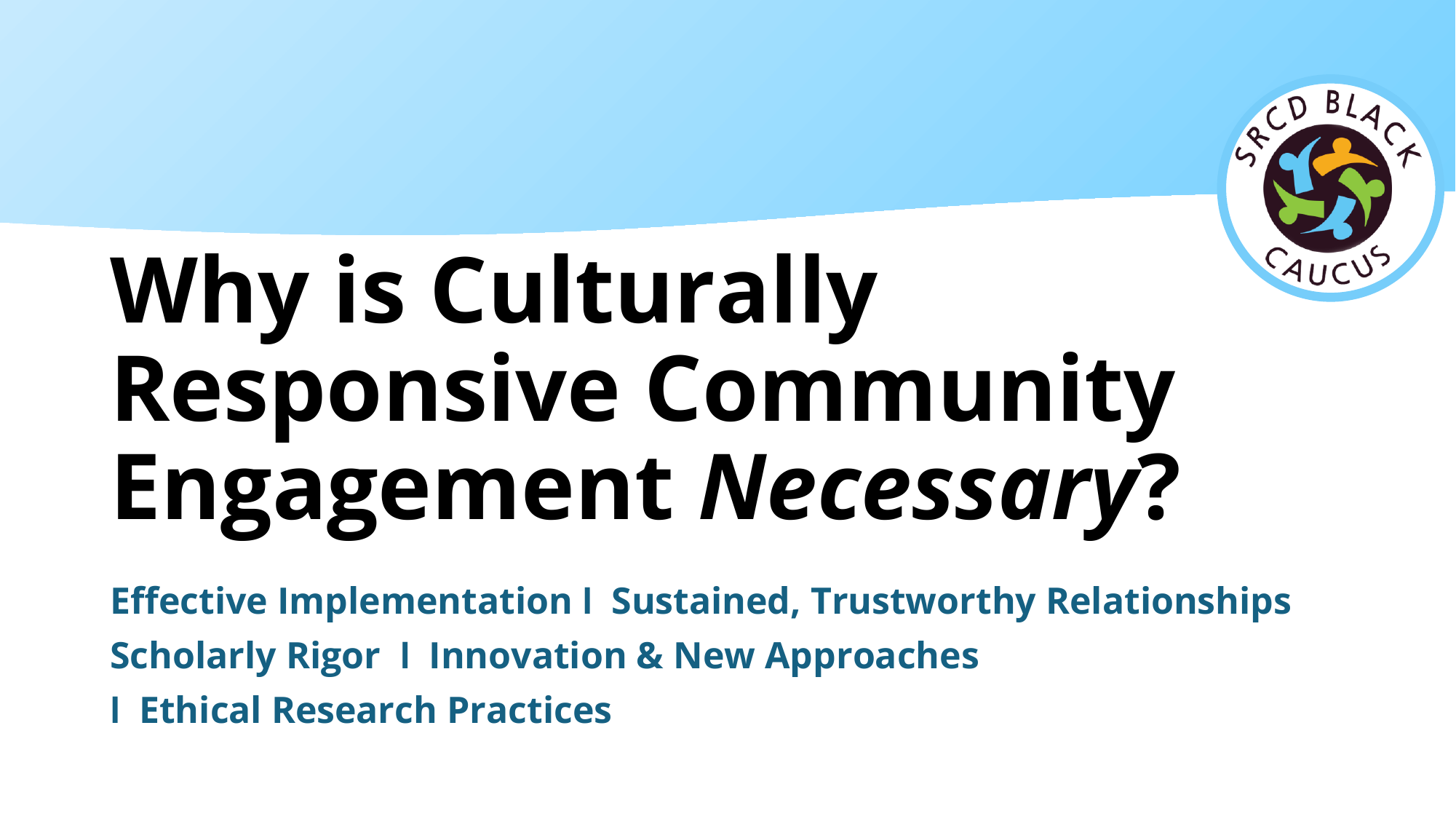

# Why is Culturally Responsive Community Engagement Necessary?
Effective Implementation l  Sustained, Trustworthy Relationships
Scholarly Rigor  l  Innovation & New Approaches
l  Ethical Research Practices